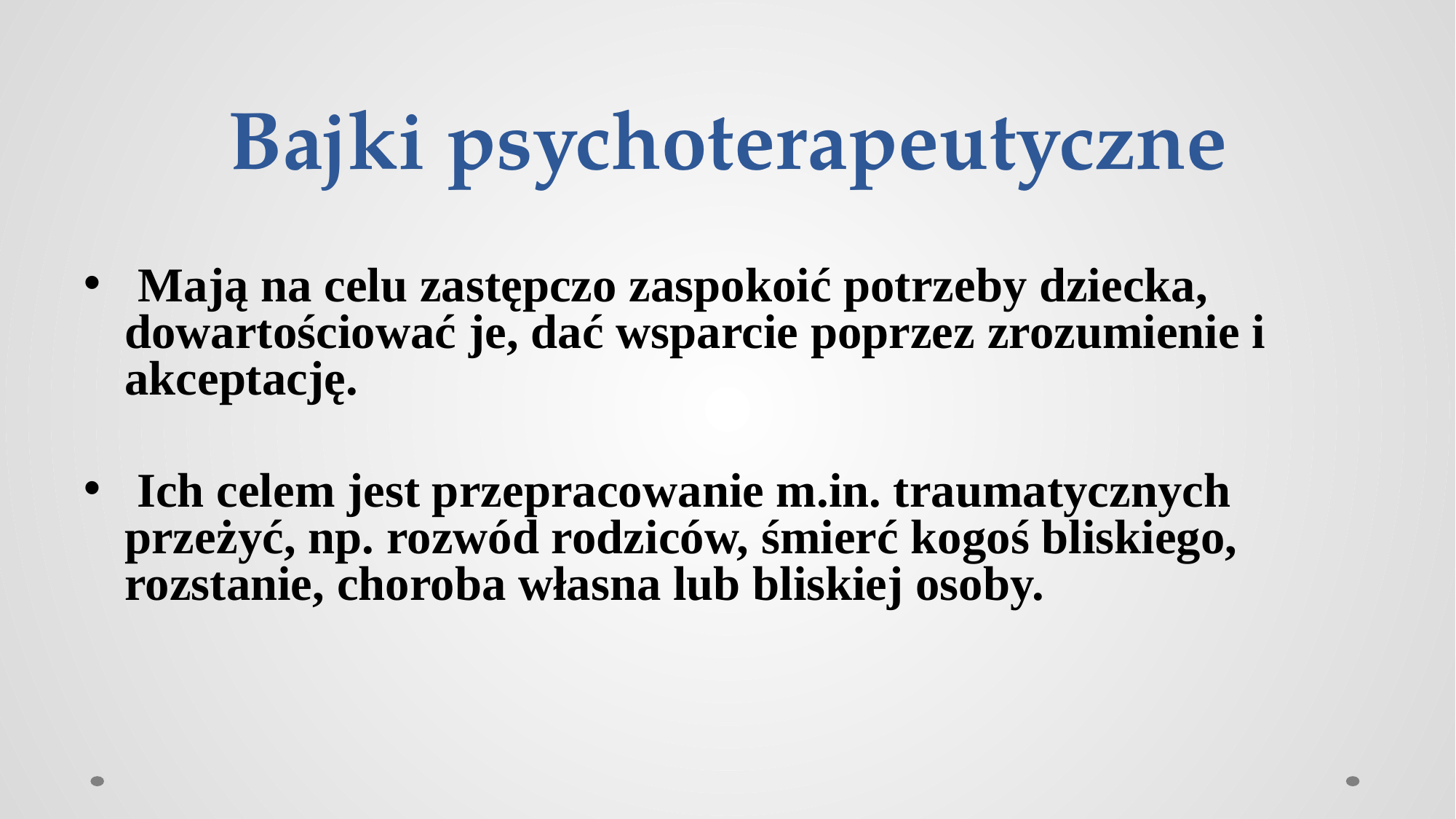

# Bajki psychoterapeutyczne

 Mają na celu zastępczo zaspokoić potrzeby dziecka, dowartościować je, dać wsparcie poprzez zrozumienie i akceptację.

 Ich celem jest przepracowanie m.in. traumatycznych przeżyć, np. rozwód rodziców, śmierć kogoś bliskiego, rozstanie, choroba własna lub bliskiej osoby.